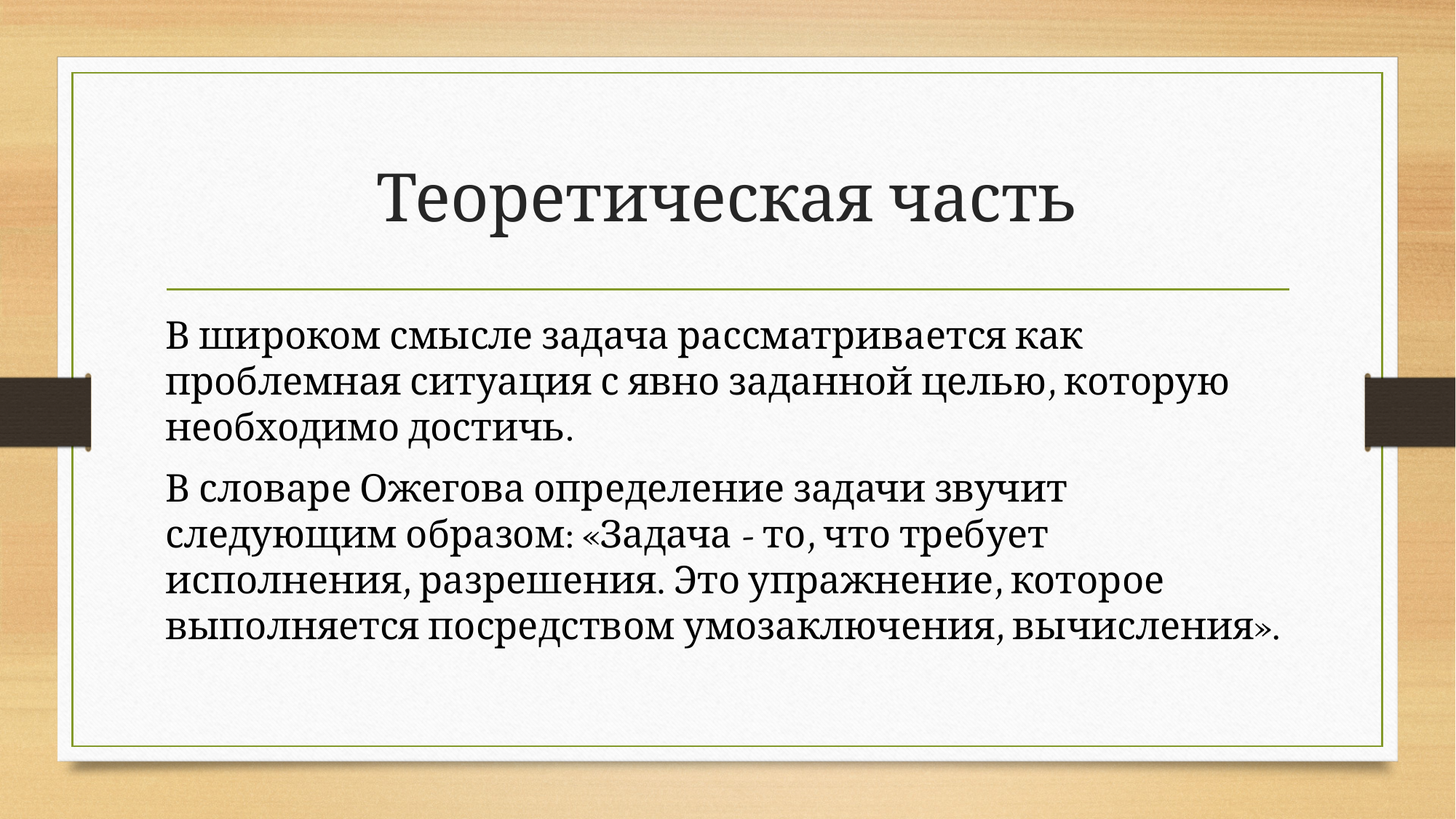

# Теоретическая часть
В широком смысле задача рассматривается как проблемная ситуация с явно заданной целью, которую необходимо достичь.
В словаре Ожегова определение задачи звучит следующим образом: «Задача - то, что требует исполнения, разрешения. Это упражнение, которое выполняется посредством умозаключения, вычисления».